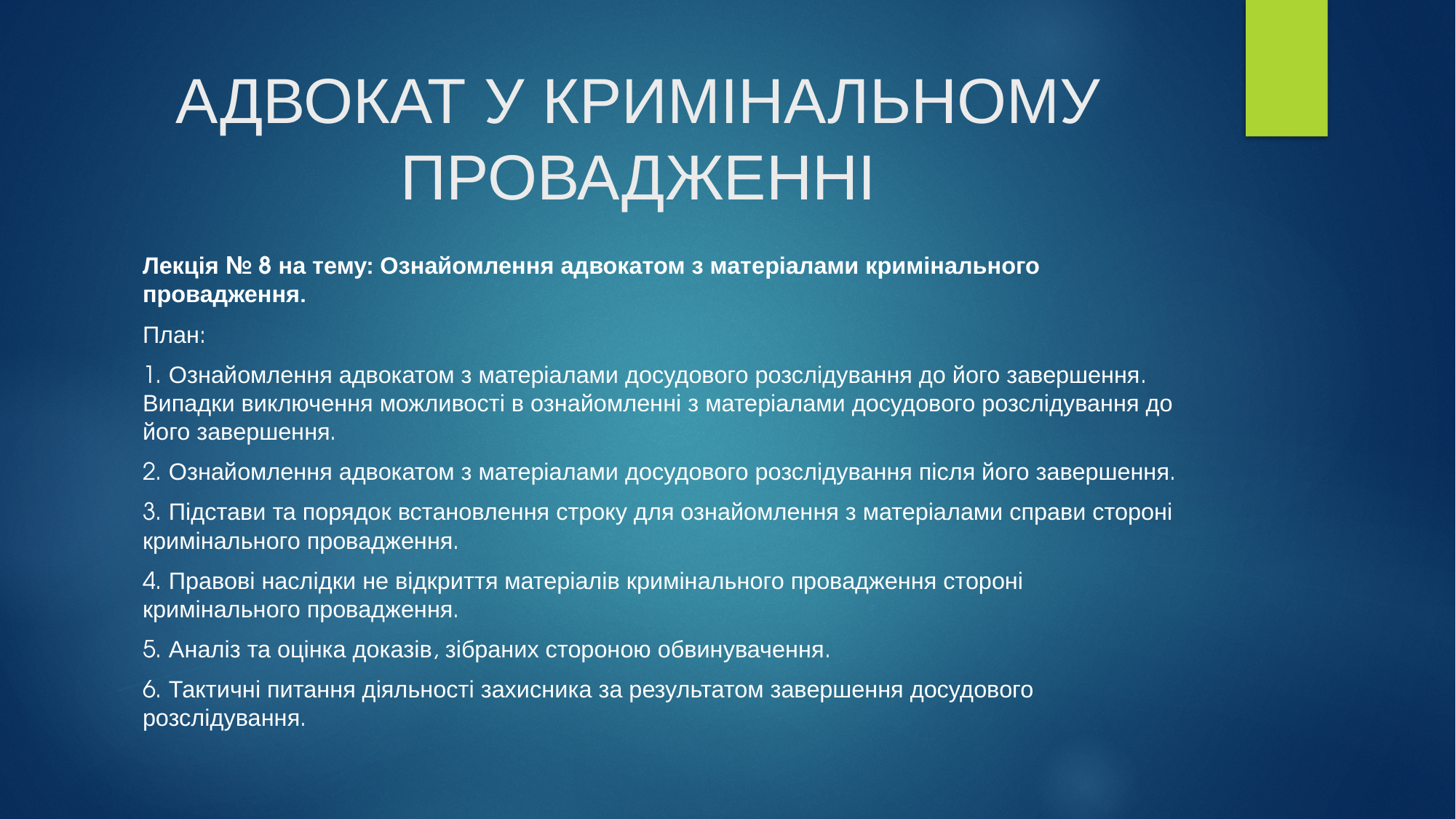

# АДВОКАТ У КРИМІНАЛЬНОМУ ПРОВАДЖЕННІ
Лекція № 8 на тему: Ознайомлення адвокатом з матеріалами кримінального провадження.
План:
1. Ознайомлення адвокатом з матеріалами досудового розслідування до його завершення. Випадки виключення можливості в ознайомленні з матеріалами досудового розслідування до його завершення.
2. Ознайомлення адвокатом з матеріалами досудового розслідування після його завершення.
3. Підстави та порядок встановлення строку для ознайомлення з матеріалами справи стороні кримінального провадження.
4. Правові наслідки не відкриття матеріалів кримінального провадження стороні кримінального провадження.
5. Аналіз та оцінка доказів, зібраних стороною обвинувачення.
6. Тактичні питання діяльності захисника за результатом завершення досудового розслідування.